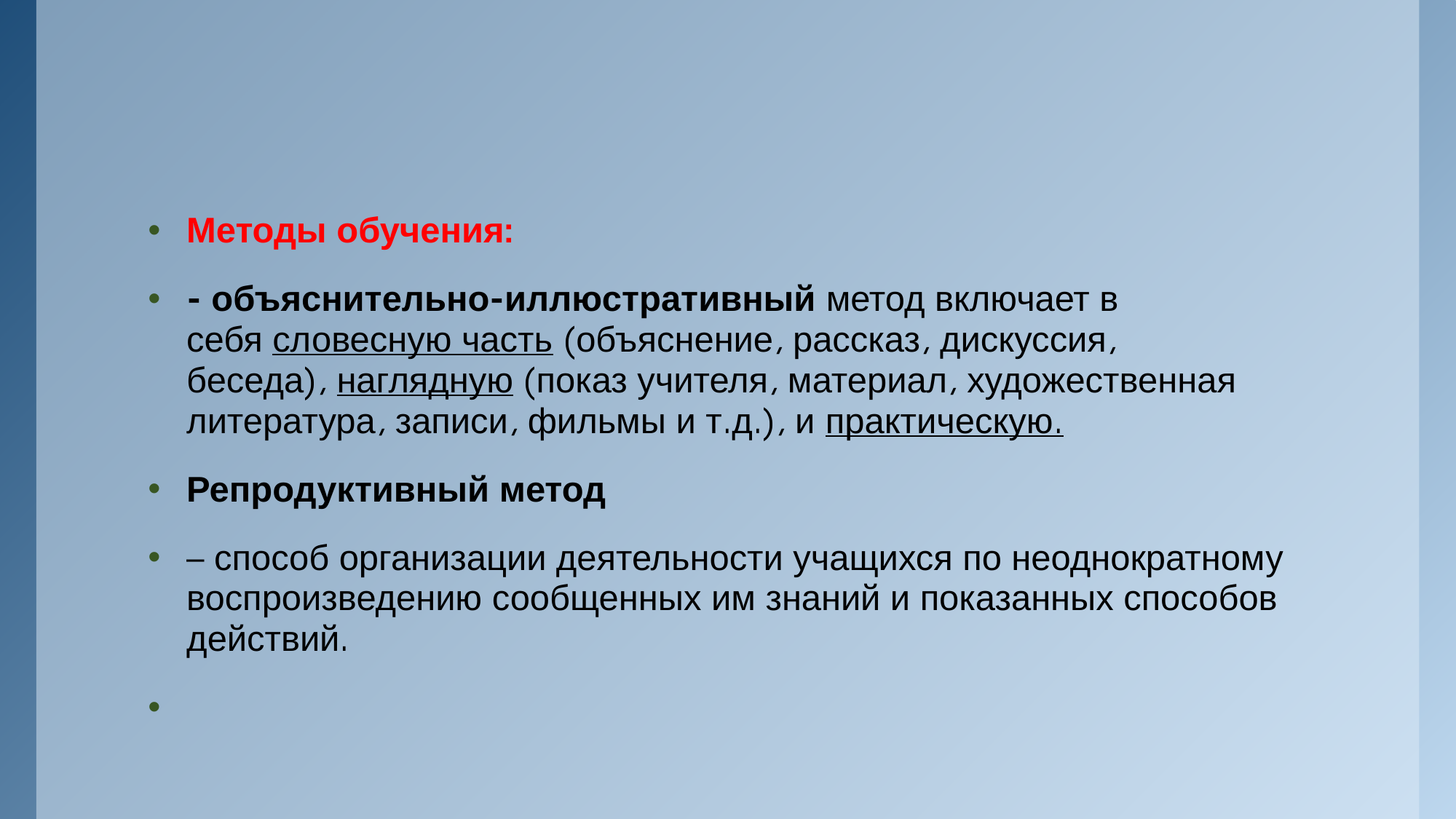

#
Методы обучения:
- объяснительно-иллюстративный метод включает в себя словесную часть (объяснение, рассказ, дискуссия, беседа), наглядную (показ учителя, материал, художественная литература, записи, фильмы и т.д.), и практическую.
Репродуктивный метод
– способ организации деятельности учащихся по неоднократному воспроизведению сообщенных им знаний и показанных способов действий.